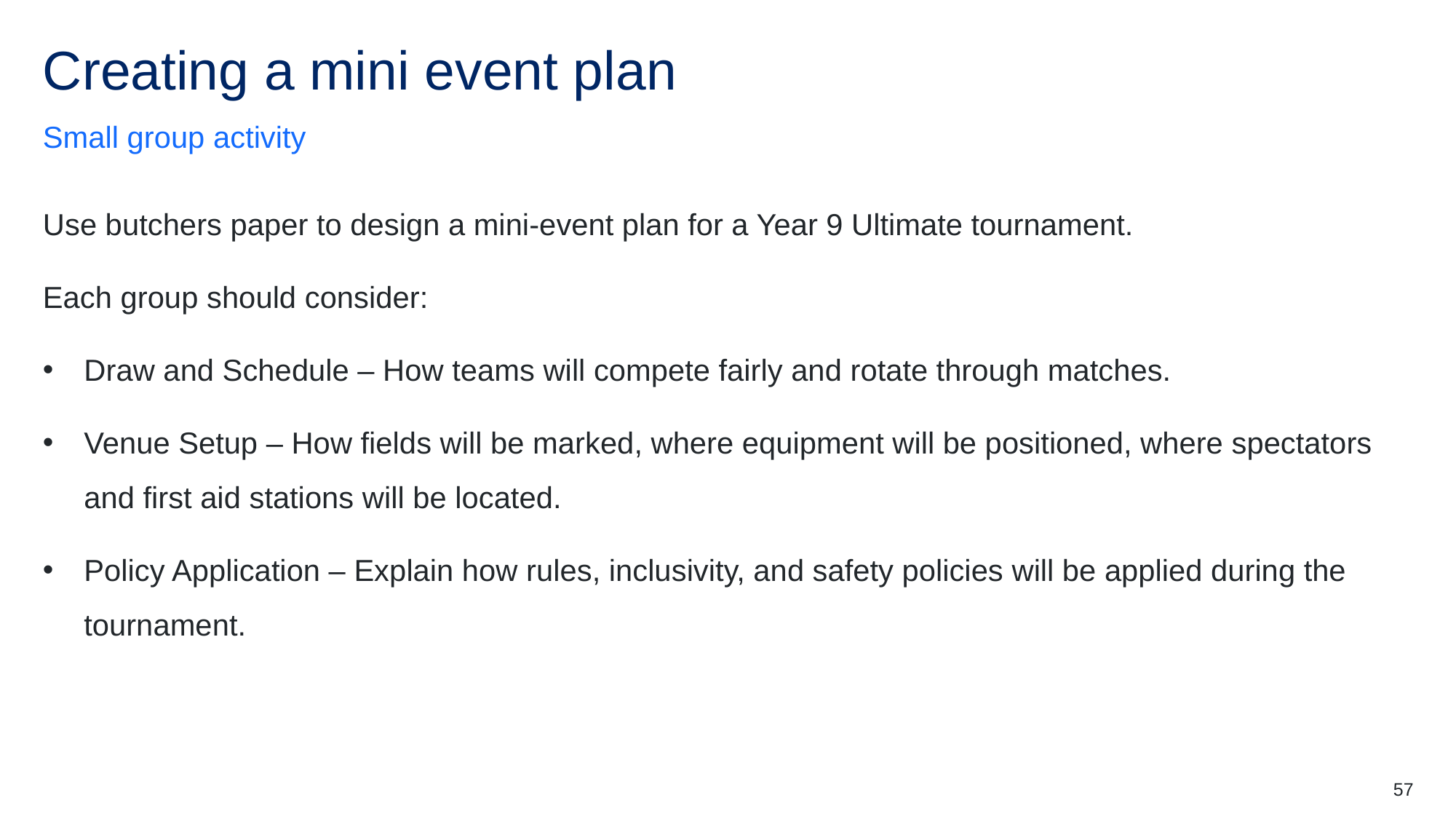

# Creating a mini event plan
Small group activity
Use butchers paper to design a mini-event plan for a Year 9 Ultimate tournament.
Each group should consider:
Draw and Schedule – How teams will compete fairly and rotate through matches.
Venue Setup – How fields will be marked, where equipment will be positioned, where spectators and first aid stations will be located.
Policy Application – Explain how rules, inclusivity, and safety policies will be applied during the tournament.
57